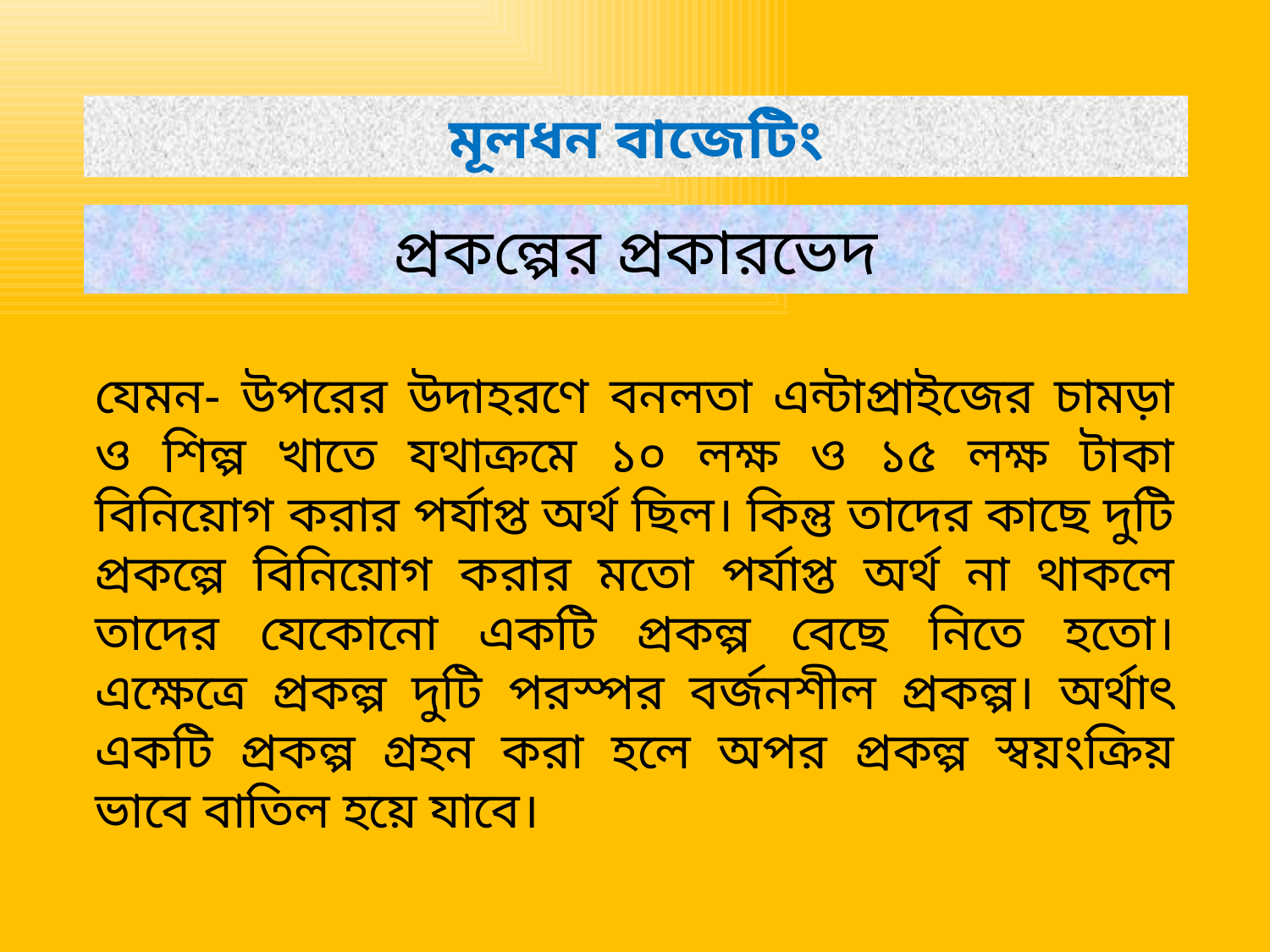

মূলধন বাজেটিং
প্রকল্পের প্রকারভেদ
যেমন- উপরের উদাহরণে বনলতা এন্টাপ্রাইজের চামড়া ও শিল্প খাতে যথাক্রমে ১০ লক্ষ ও ১৫ লক্ষ টাকা বিনিয়োগ করার পর্যাপ্ত অর্থ ছিল। কিন্তু তাদের কাছে দুটি প্রকল্পে বিনিয়োগ করার মতো পর্যাপ্ত অর্থ না থাকলে তাদের যেকোনো একটি প্রকল্প বেছে নিতে হতো। এক্ষেত্রে প্রকল্প দুটি পরস্পর বর্জনশীল প্রকল্প। অর্থাৎ একটি প্রকল্প গ্রহন করা হলে অপর প্রকল্প স্বয়ংক্রিয় ভাবে বাতিল হয়ে যাবে।